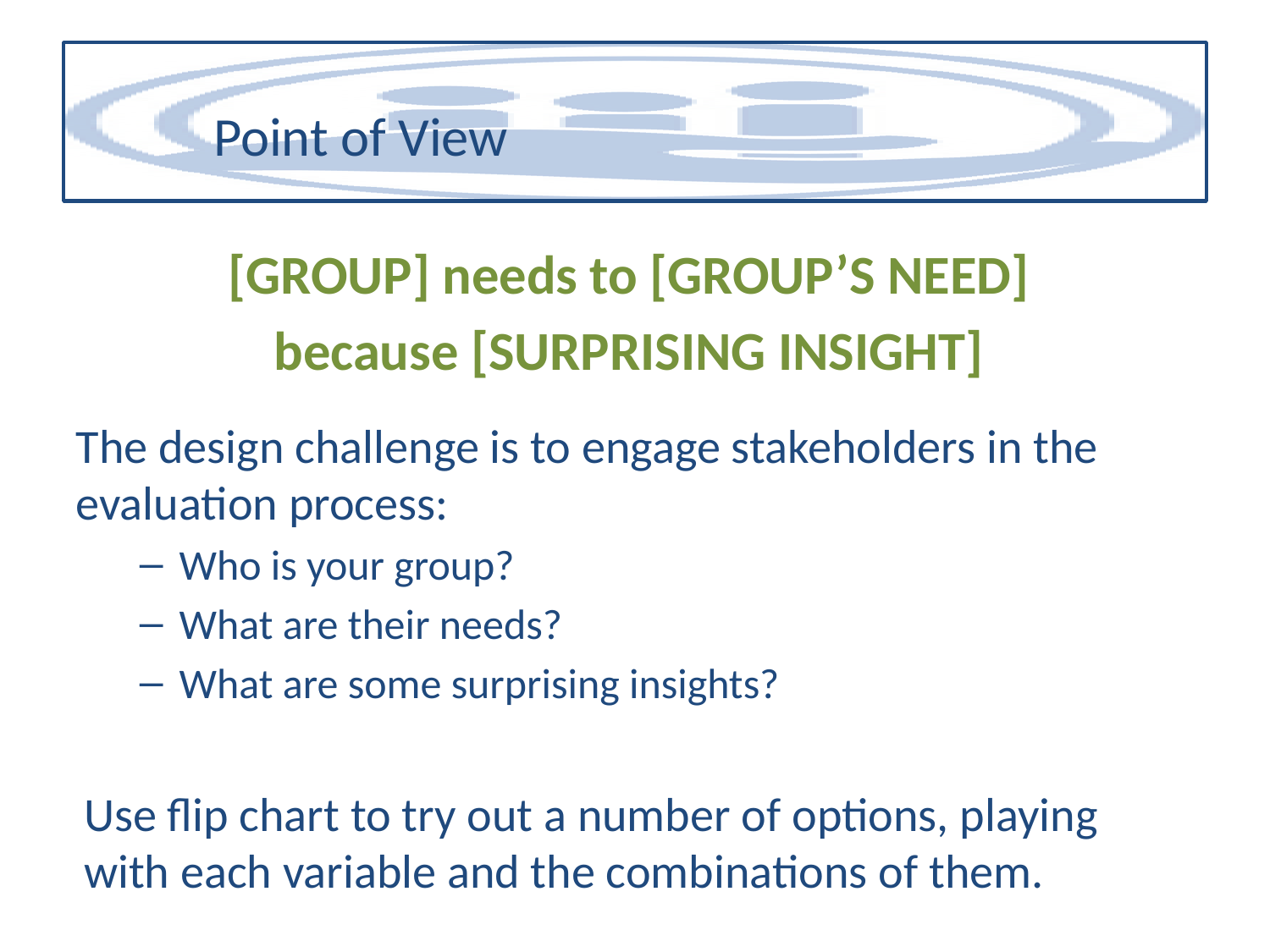

Point of View
[GROUP] needs to [GROUP’S NEED]
because [SURPRISING INSIGHT]

The design challenge is to engage stakeholders in the evaluation process:
Who is your group?
What are their needs?
What are some surprising insights?

Use flip chart to try out a number of options, playing with each variable and the combinations of them.